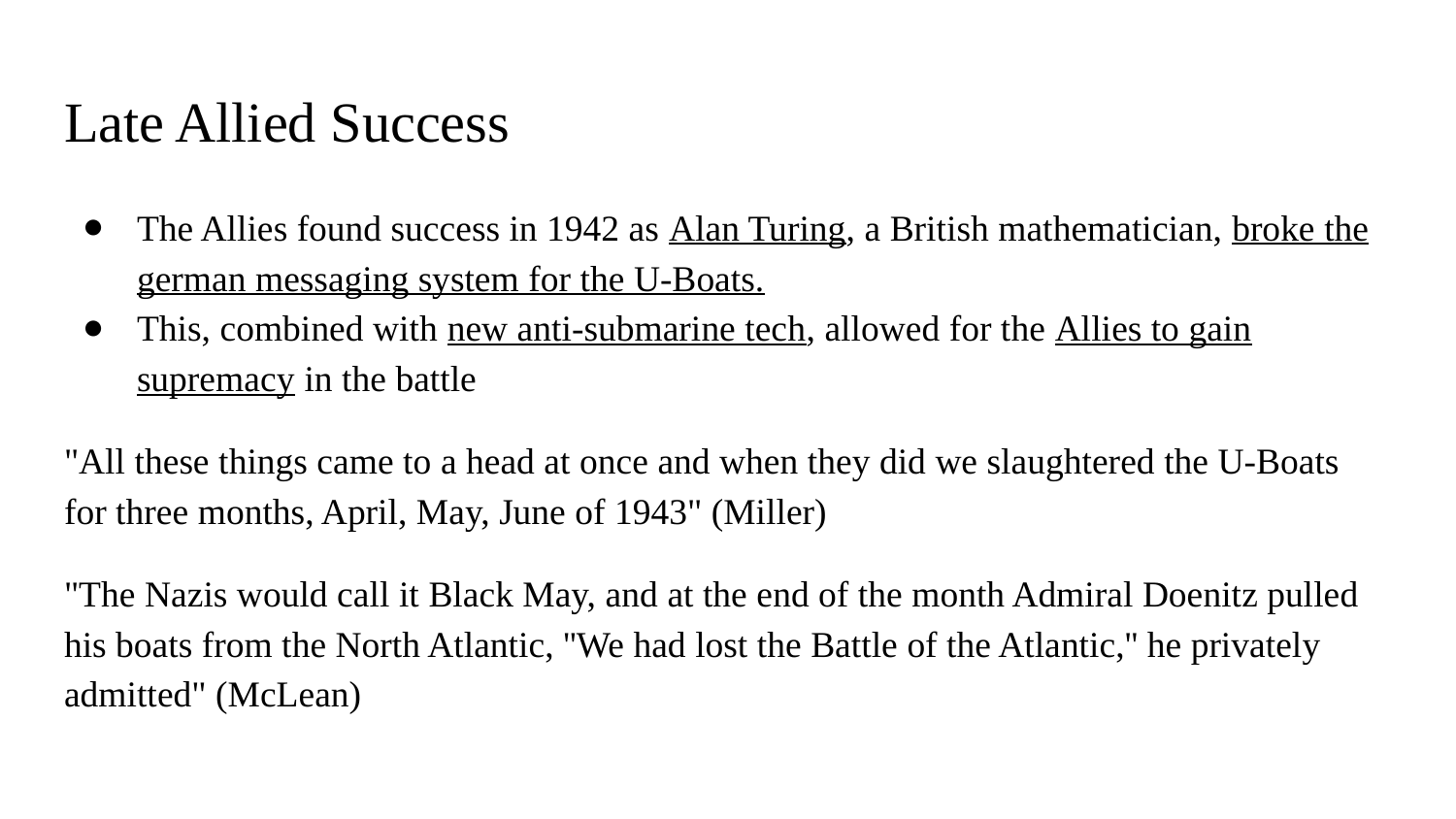

# Late Allied Success
The Allies found success in 1942 as Alan Turing, a British mathematician, broke the german messaging system for the U-Boats.
This, combined with new anti-submarine tech, allowed for the Allies to gain supremacy in the battle
"All these things came to a head at once and when they did we slaughtered the U-Boats for three months, April, May, June of 1943" (Miller)
"The Nazis would call it Black May, and at the end of the month Admiral Doenitz pulled his boats from the North Atlantic, ''We had lost the Battle of the Atlantic,'' he privately admitted" (McLean)